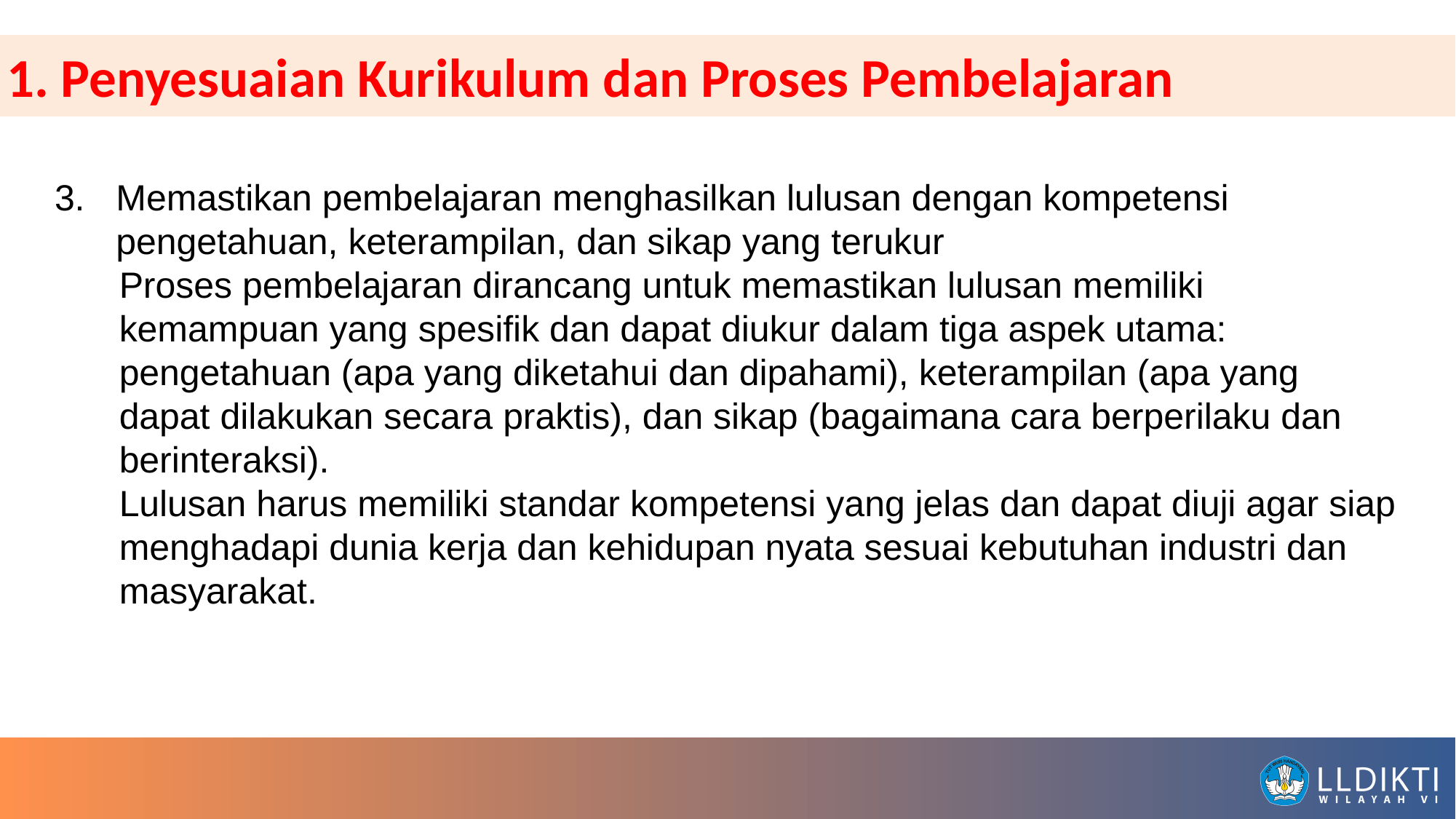

1.	Penyesuaian Kurikulum dan Proses Pembelajaran
Memastikan pembelajaran menghasilkan lulusan dengan kompetensi pengetahuan, keterampilan, dan sikap yang terukur
Proses pembelajaran dirancang untuk memastikan lulusan memiliki kemampuan yang spesifik dan dapat diukur dalam tiga aspek utama: pengetahuan (apa yang diketahui dan dipahami), keterampilan (apa yang dapat dilakukan secara praktis), dan sikap (bagaimana cara berperilaku dan berinteraksi).
Lulusan harus memiliki standar kompetensi yang jelas dan dapat diuji agar siap menghadapi dunia kerja dan kehidupan nyata sesuai kebutuhan industri dan masyarakat.